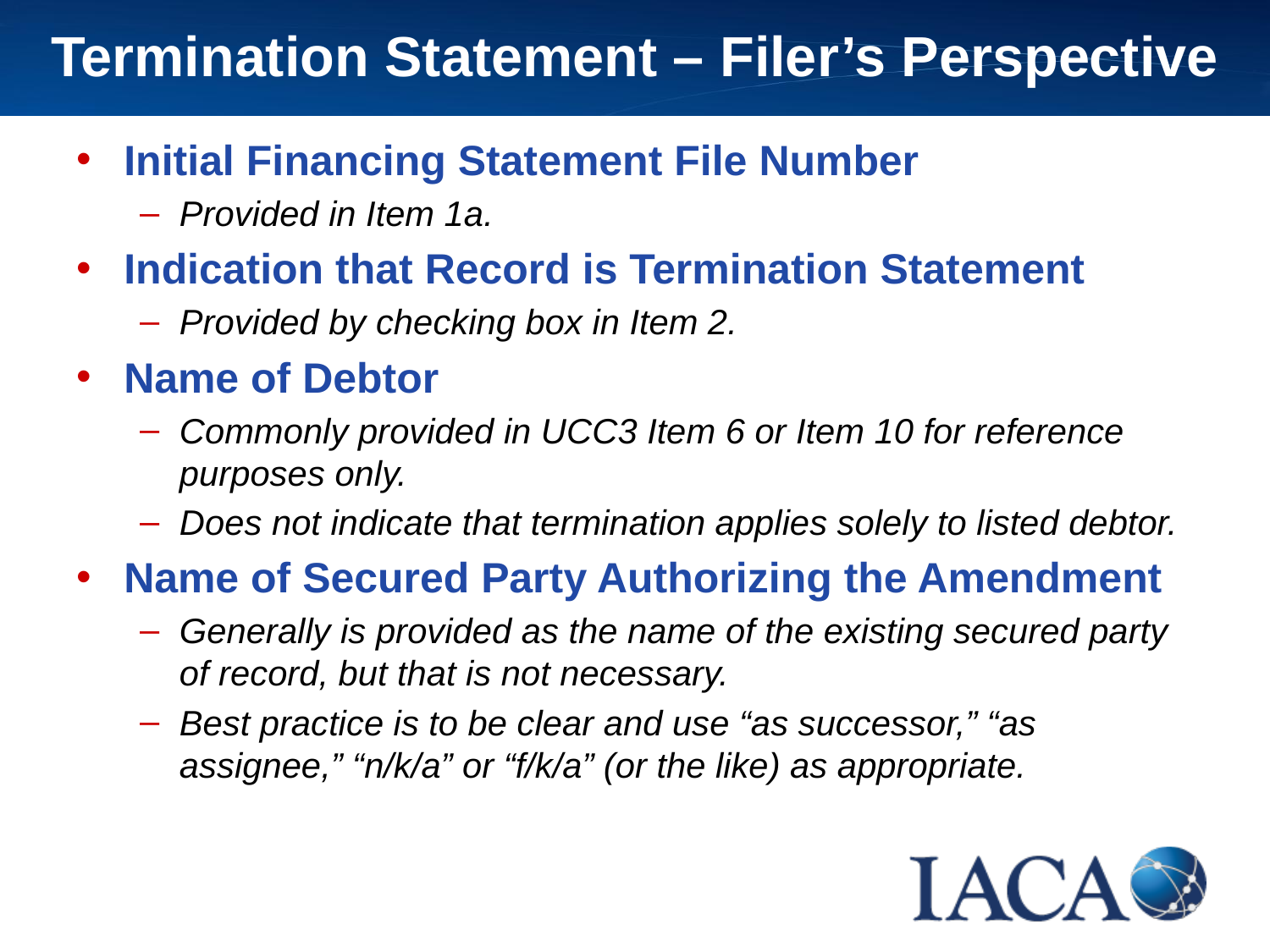

Termination Statement – Filer’s Perspective
Initial Financing Statement File Number
Provided in Item 1a.
Indication that Record is Termination Statement
Provided by checking box in Item 2.
Name of Debtor
Commonly provided in UCC3 Item 6 or Item 10 for reference purposes only.
Does not indicate that termination applies solely to listed debtor.
Name of Secured Party Authorizing the Amendment
Generally is provided as the name of the existing secured party of record, but that is not necessary.
Best practice is to be clear and use “as successor,” “as assignee,” “n/k/a” or “f/k/a” (or the like) as appropriate.